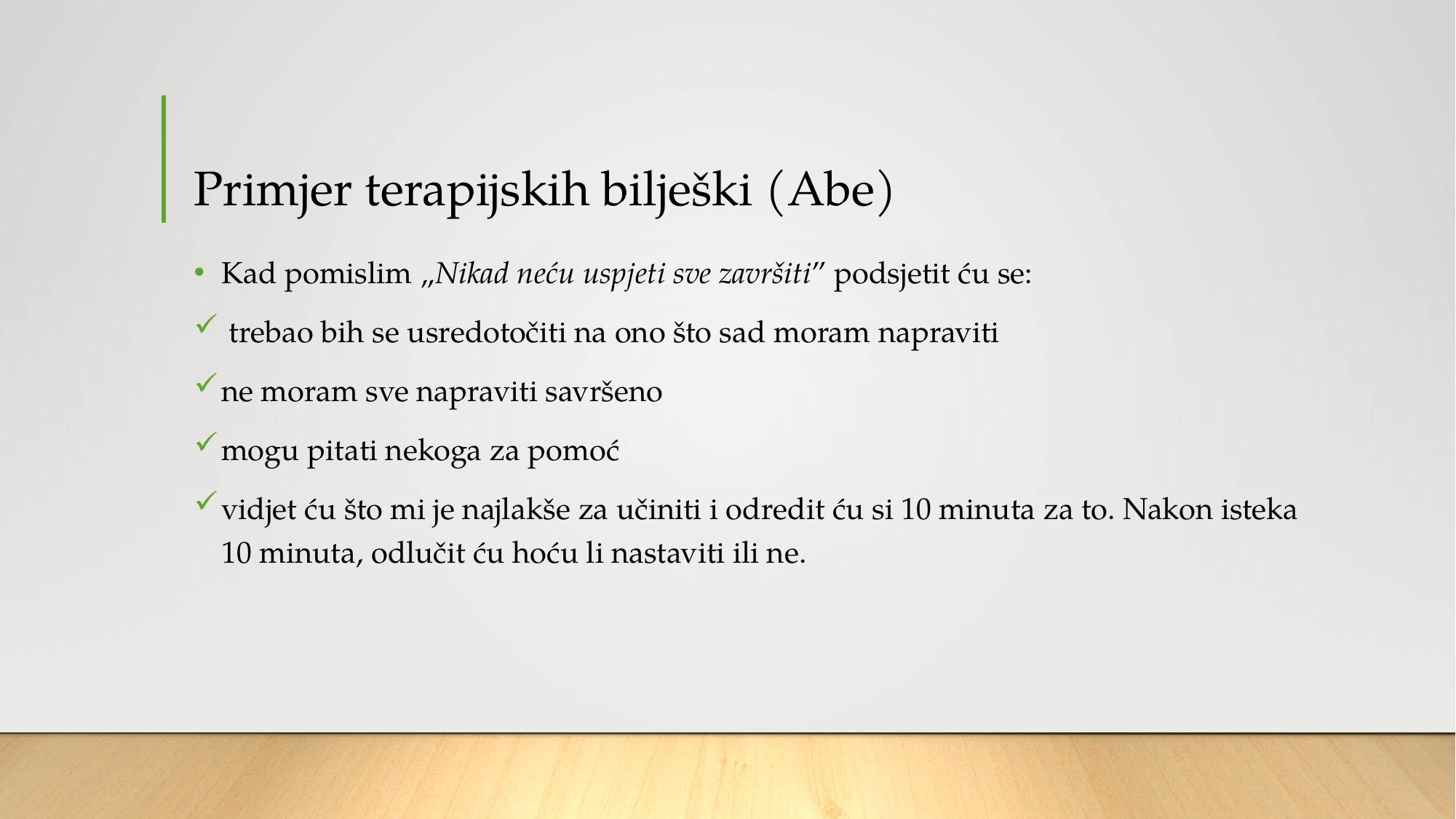

# Primjer terapijskih bilješki (Abe)
Kad pomislim „Nikad neću uspjeti sve završiti” podsjetit ću se:
 trebao bih se usredotočiti na ono što sad moram napraviti
ne moram sve napraviti savršeno
mogu pitati nekoga za pomoć
vidjet ću što mi je najlakše za učiniti i odredit ću si 10 minuta za to. Nakon isteka 10 minuta, odlučit ću hoću li nastaviti ili ne.